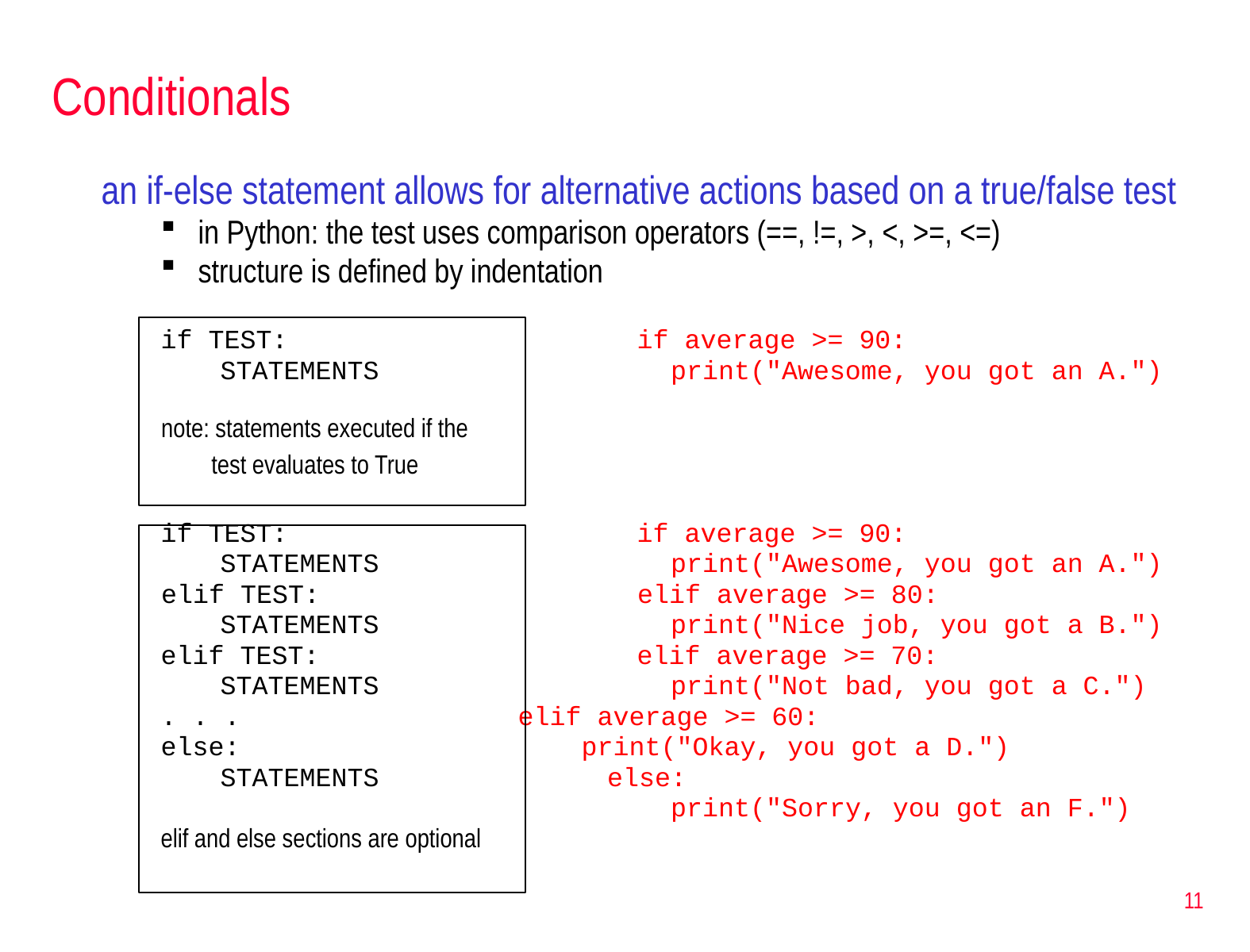

# Conditionals
an if-else statement allows for alternative actions based on a true/false test
in Python: the test uses comparison operators (==, !=, >, <, >=, <=)
structure is defined by indentation

if TEST:			if average >= 90:
STATEMENTS    		    print("Awesome, you got an A.")

	note: statements executed if the
	           test evaluates to True

if TEST:			if average >= 90:
STATEMENTS		    print("Awesome, you got an A.")
elif TEST:			elif average >= 80:
STATEMENTS		    print("Nice job, you got a B.")
elif TEST:			elif average >= 70:
STATEMENTS		    print("Not bad, you got a C.")
. . .			elif average >= 60:
else:			    print("Okay, you got a D.")
STATEMENTS		else:
				    print("Sorry, you got an F.")
elif and else sections are optional

11